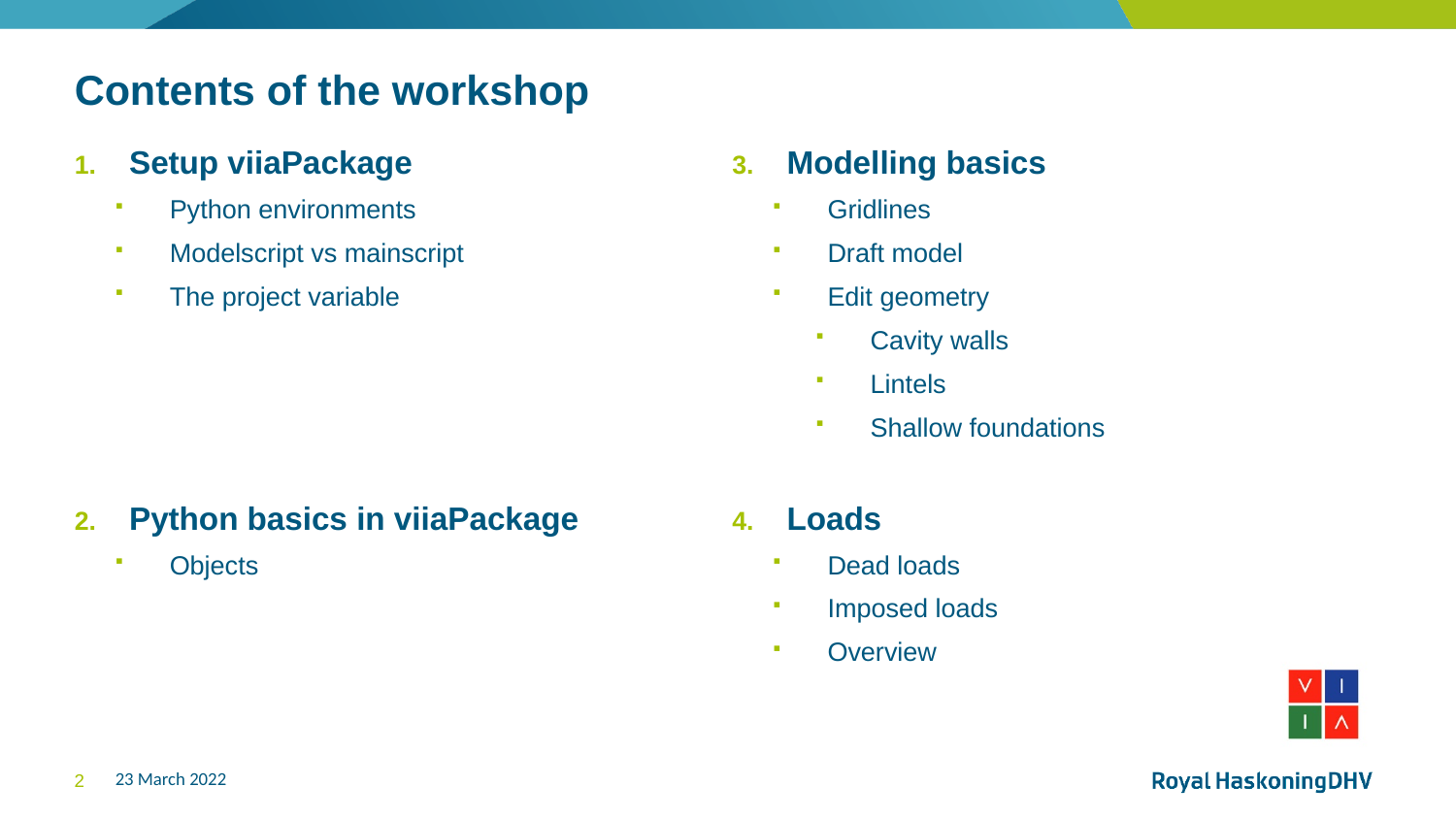

# Contents of the workshop
Setup viiaPackage
Python environments
Modelscript vs mainscript
The project variable

Python basics in viiaPackage
Objects

Modelling basics
Gridlines
Draft model
Edit geometry
Cavity walls
Lintels
Shallow foundations

Loads
Dead loads
Imposed loads
Overview
23 March 2022
2